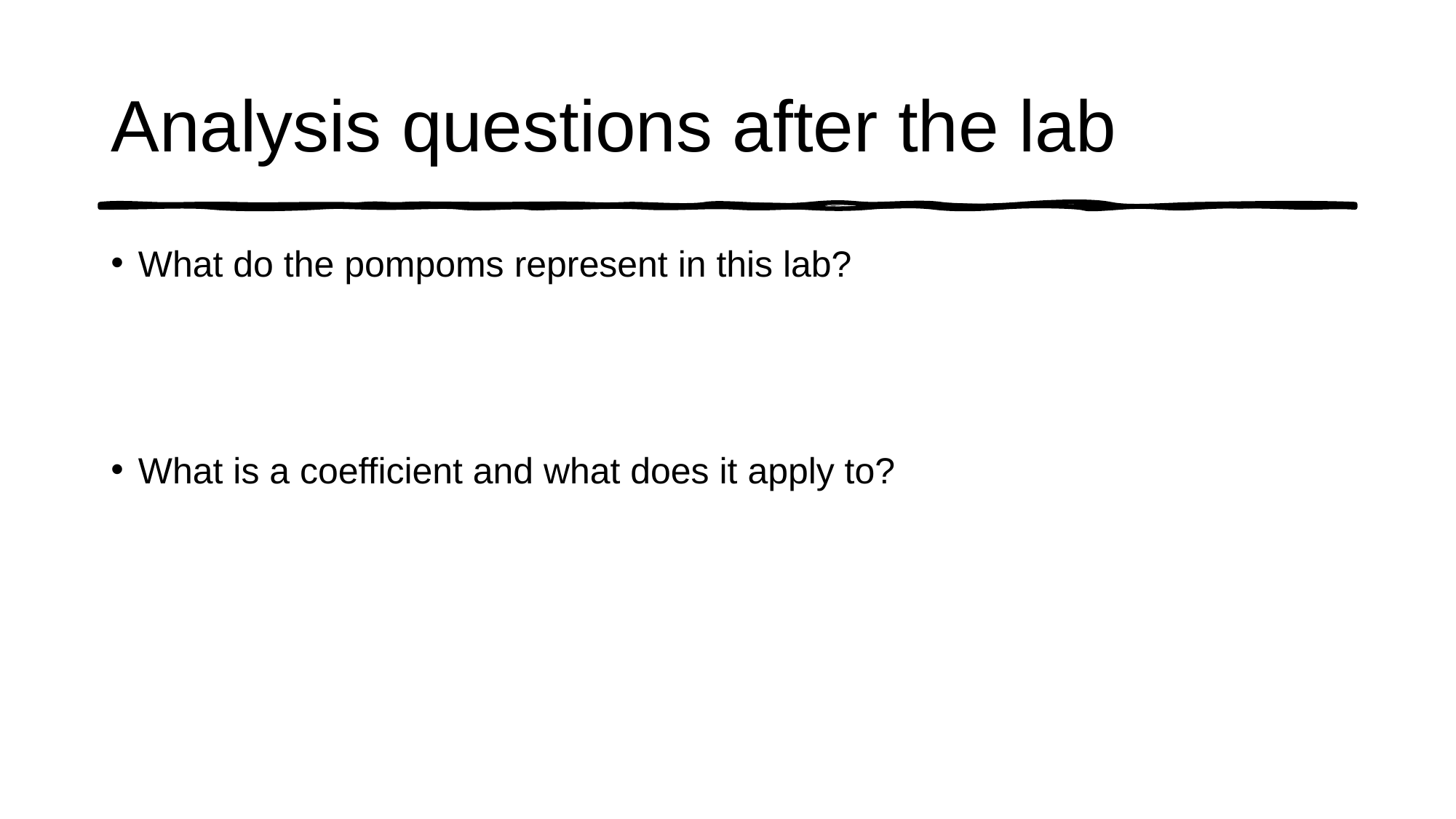

# Analysis questions after the lab
What do the pompoms represent in this lab?

What is a coefficient and what does it apply to?